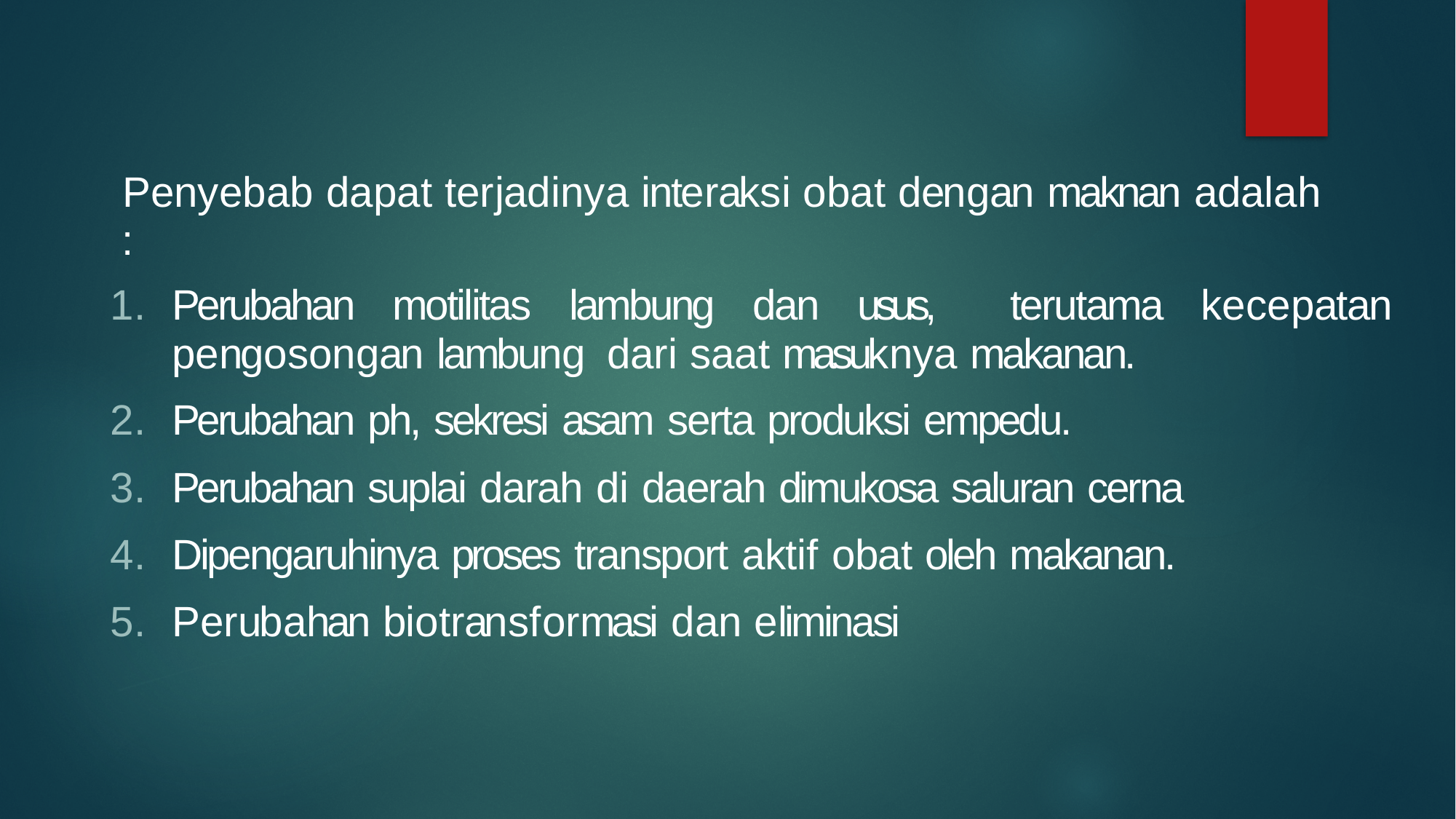

Penyebab dapat terjadinya interaksi obat dengan maknan adalah
:
Perubahan motilitas lambung dan usus,  terutama kecepatan pengosongan lambung  dari saat masuknya makanan.
Perubahan ph, sekresi asam serta produksi empedu.
Perubahan suplai darah di daerah dimukosa saluran cerna
Dipengaruhinya proses transport aktif obat oleh makanan.
Perubahan biotransformasi dan eliminasi